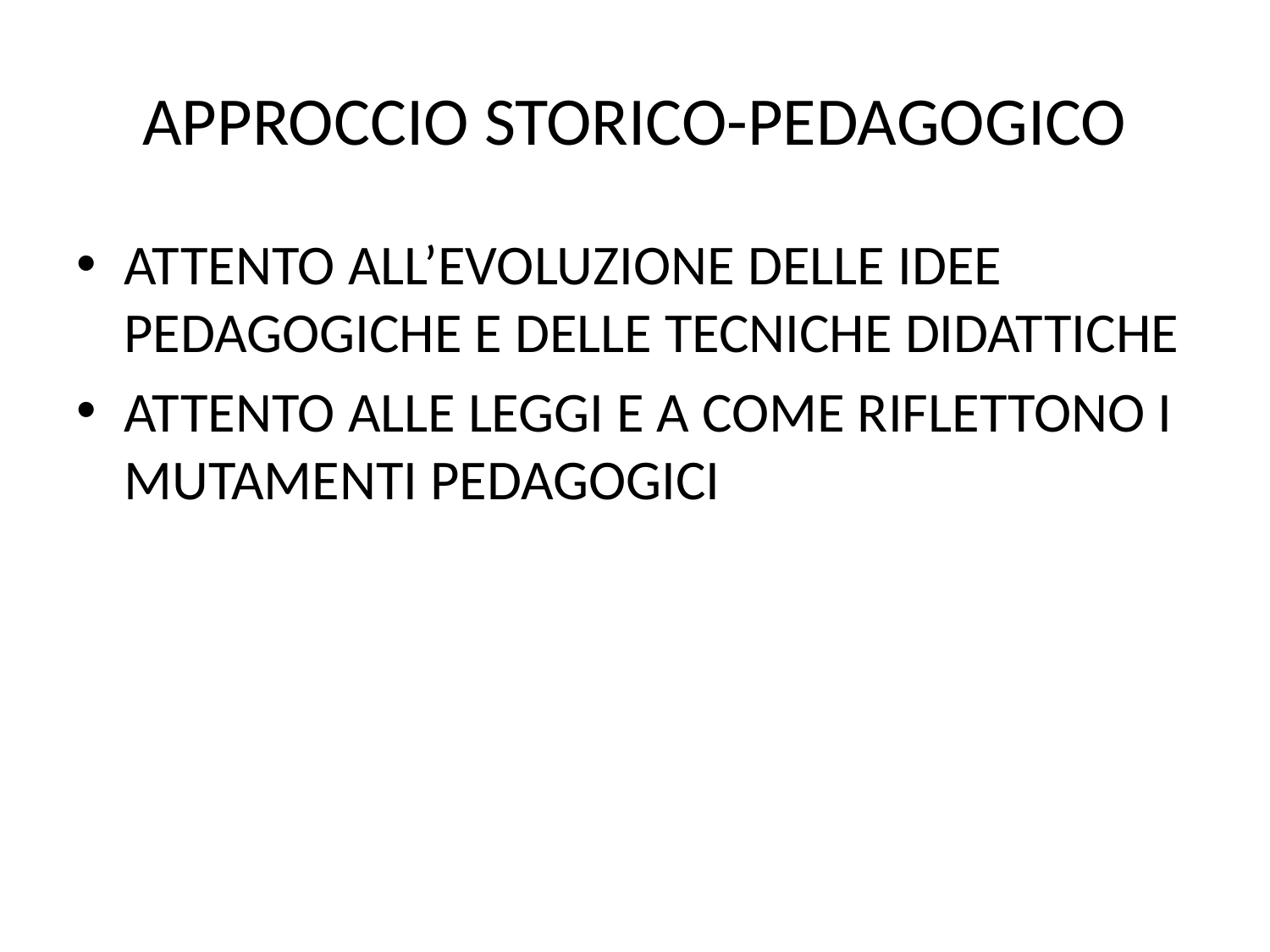

# APPROCCIO STORICO-PEDAGOGICO
ATTENTO ALL’EVOLUZIONE DELLE IDEE PEDAGOGICHE E DELLE TECNICHE DIDATTICHE
ATTENTO ALLE LEGGI E A COME RIFLETTONO I MUTAMENTI PEDAGOGICI